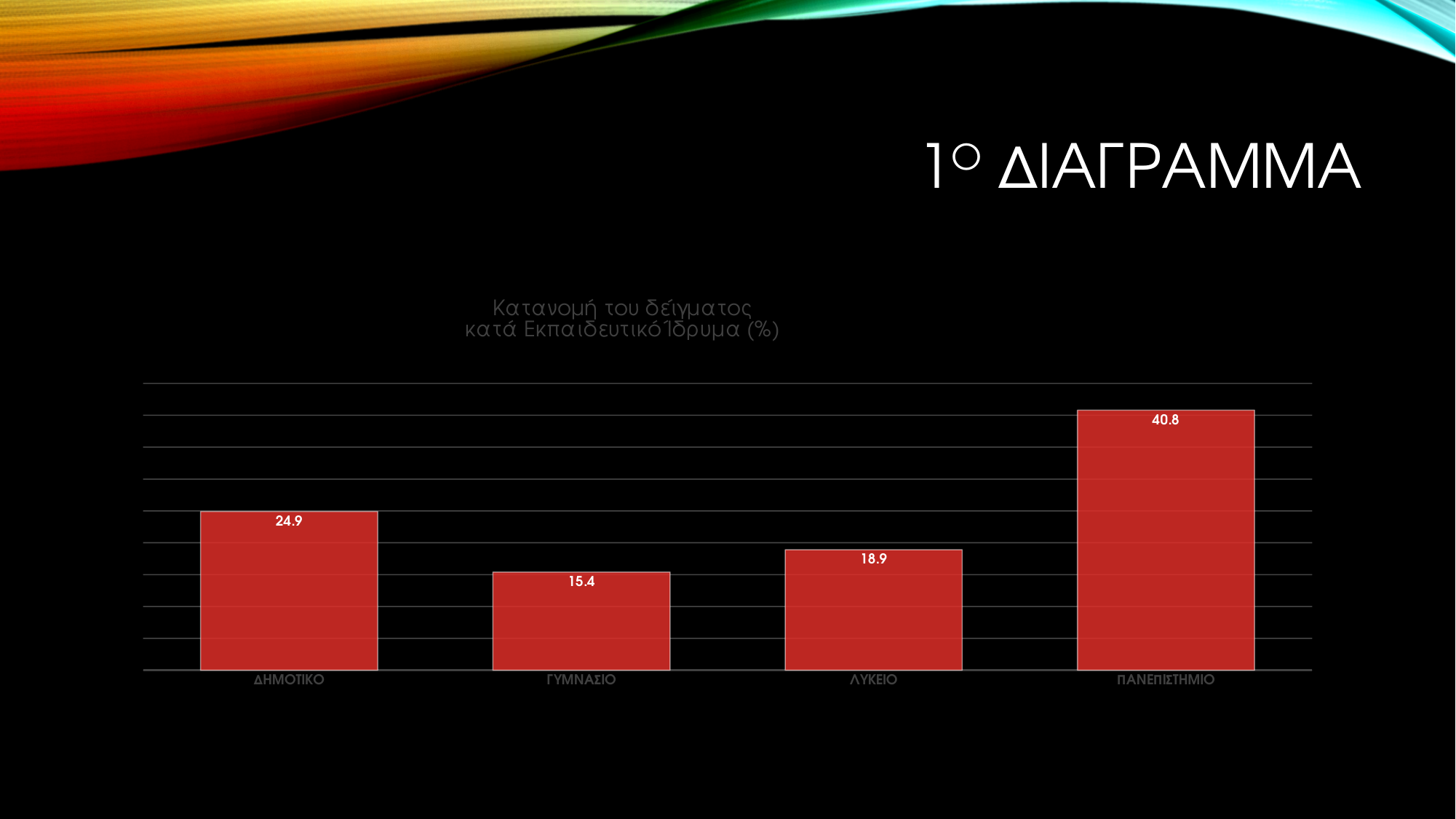

# 1ο διαγραμμα

### Chart: Κατανομή του δείγματος
κατά Εκπαιδευτικό Ίδρυμα (%)

| Category |  |
|---|---|
| ΔΗΜΟΤΙΚΟ | 24.9 |
| ΓΥΜΝΑΣΙΟ | 15.4 |
| ΛΥΚΕΙΟ | 18.9 |
| ΠΑΝΕΠΙΣΤΗΜΙΟ | 40.8 |